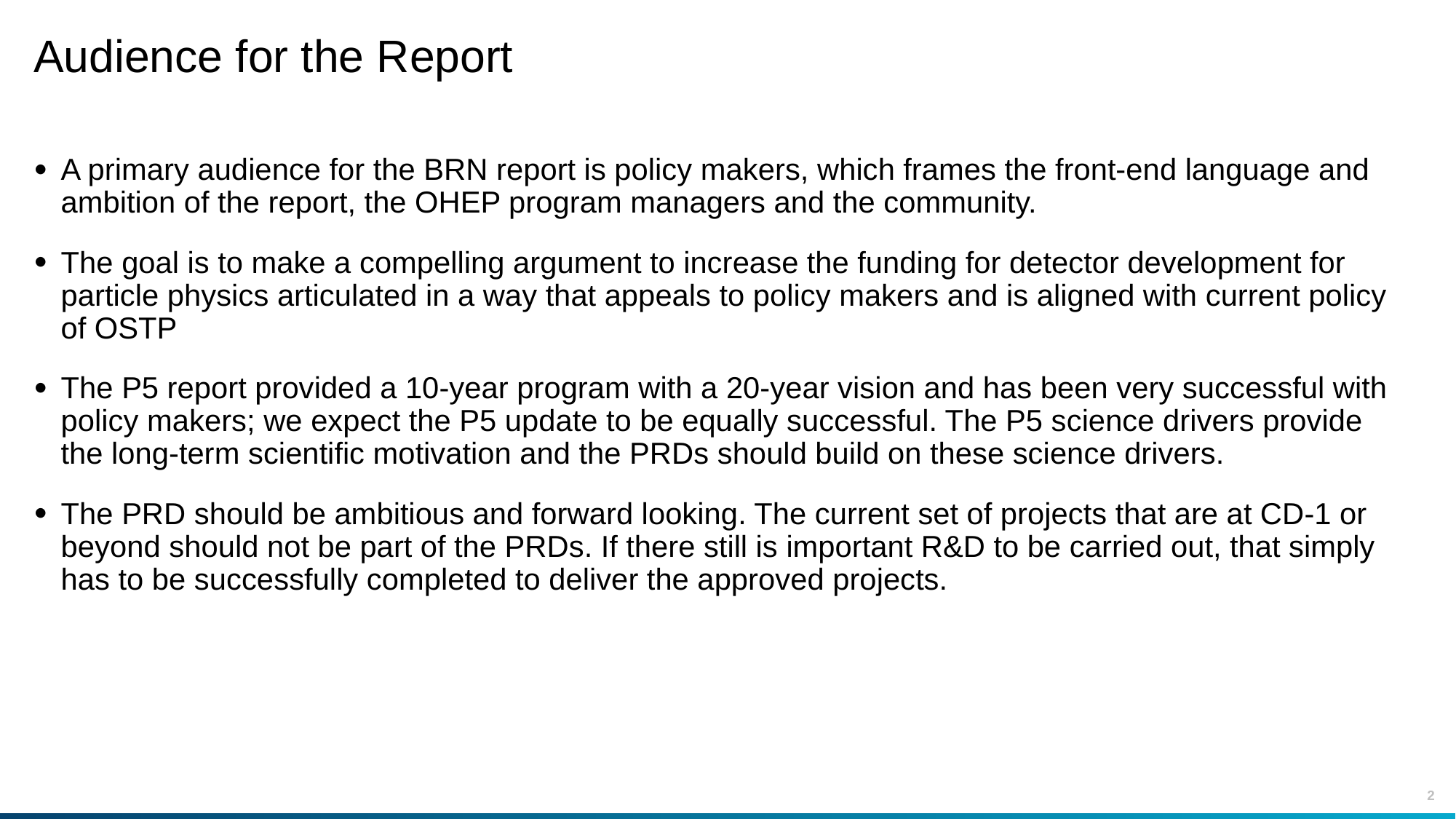

# Audience for the Report
A primary audience for the BRN report is policy makers, which frames the front-end language and ambition of the report, the OHEP program managers and the community.
The goal is to make a compelling argument to increase the funding for detector development for particle physics articulated in a way that appeals to policy makers and is aligned with current policy of OSTP
The P5 report provided a 10-year program with a 20-year vision and has been very successful with policy makers; we expect the P5 update to be equally successful. The P5 science drivers provide the long-term scientific motivation and the PRDs should build on these science drivers.
The PRD should be ambitious and forward looking. The current set of projects that are at CD-1 or beyond should not be part of the PRDs. If there still is important R&D to be carried out, that simply has to be successfully completed to deliver the approved projects.